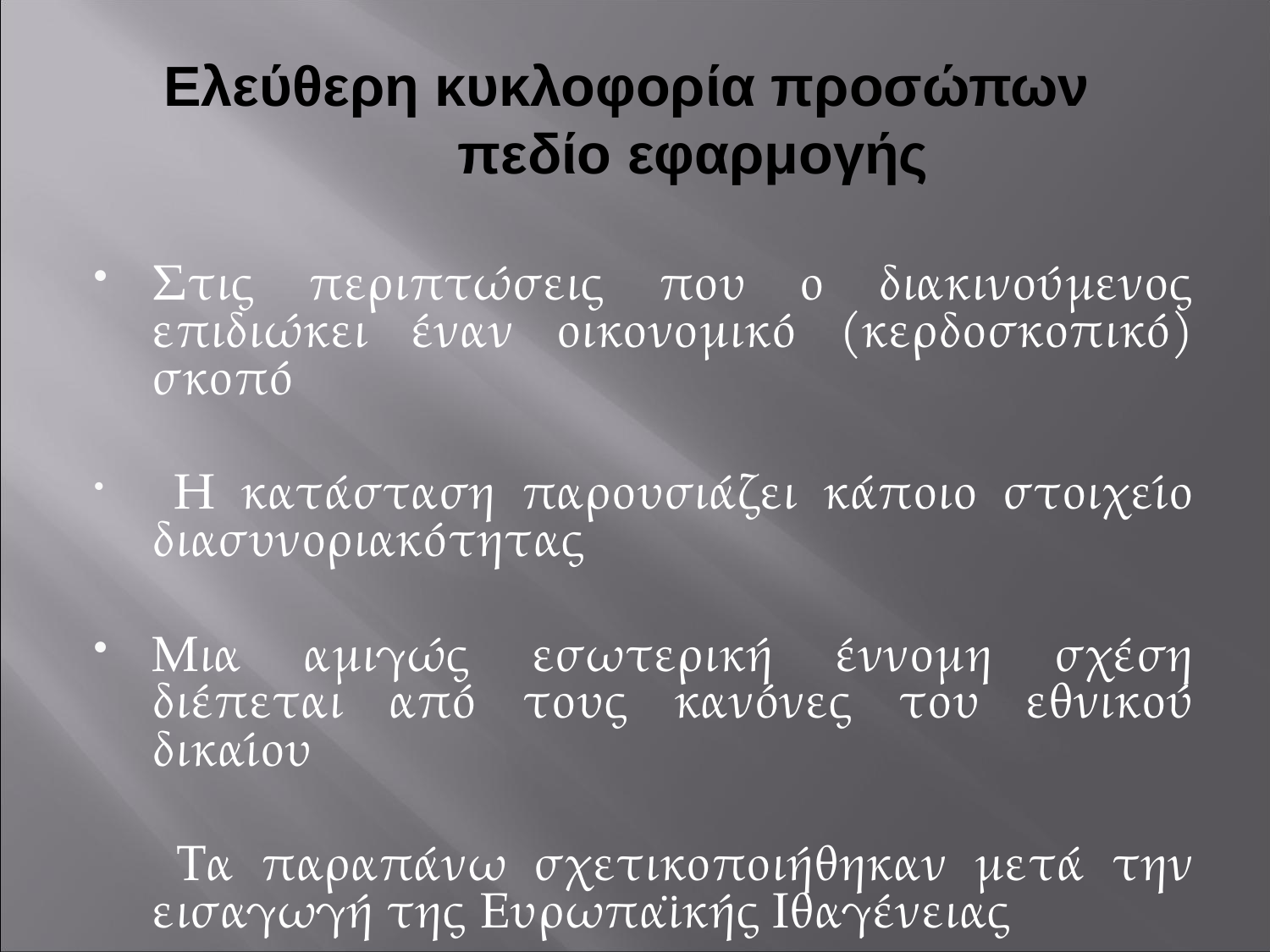

# Ελεύθερη κυκλοφορία προσώπων πεδίο εφαρμογής

Στις περιπτώσεις που ο διακινούμενος επιδιώκει έναν οικονομικό (κερδοσκοπικό) σκοπό

 Η κατάσταση παρουσιάζει κάποιο στοιχείο διασυνοριακότητας

Μια αμιγώς εσωτερική έννομη σχέση διέπεται από τους κανόνες του εθνικού δικαίου

   Τα παραπάνω σχετικοποιήθηκαν μετά την εισαγωγή της Ευρωπαϊκής Ιθαγένειας